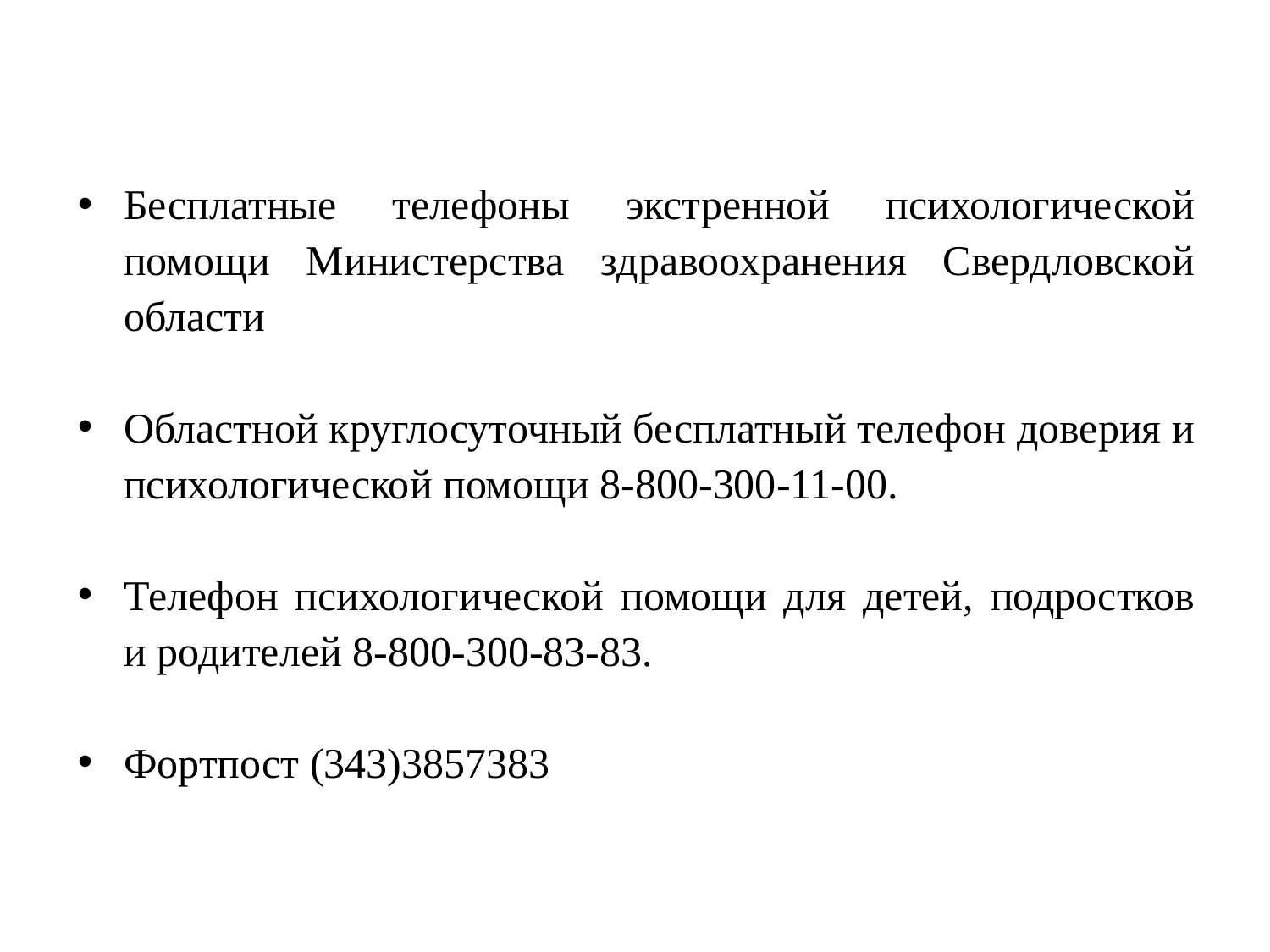

Бесплатные телефоны экстренной психологической помощи Министерства здравоохранения Свердловской области

Областной круглосуточный бесплатный телефон доверия и психологической помощи 8-800-300-11-00.

Телефон психологической помощи для детей, подростков и родителей 8-800-300-83-83.

Фортпост (343)3857383